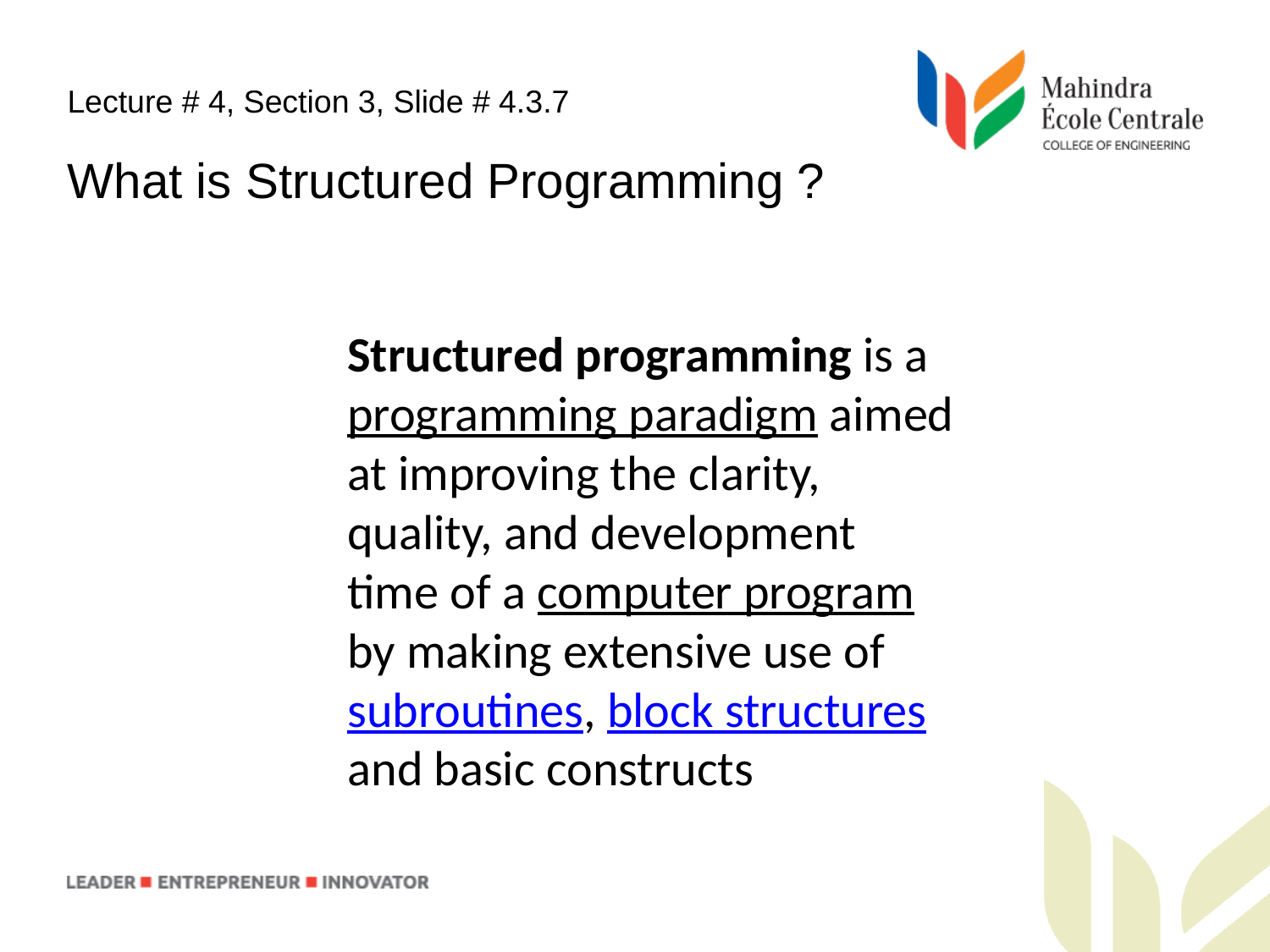

Lecture # 4, Section 3, Slide # 4.3.7
What is Structured Programming ?
Structured programming is a programming paradigm aimed at improving the clarity, quality, and development time of a computer program by making extensive use of subroutines, block structures  and basic constructs